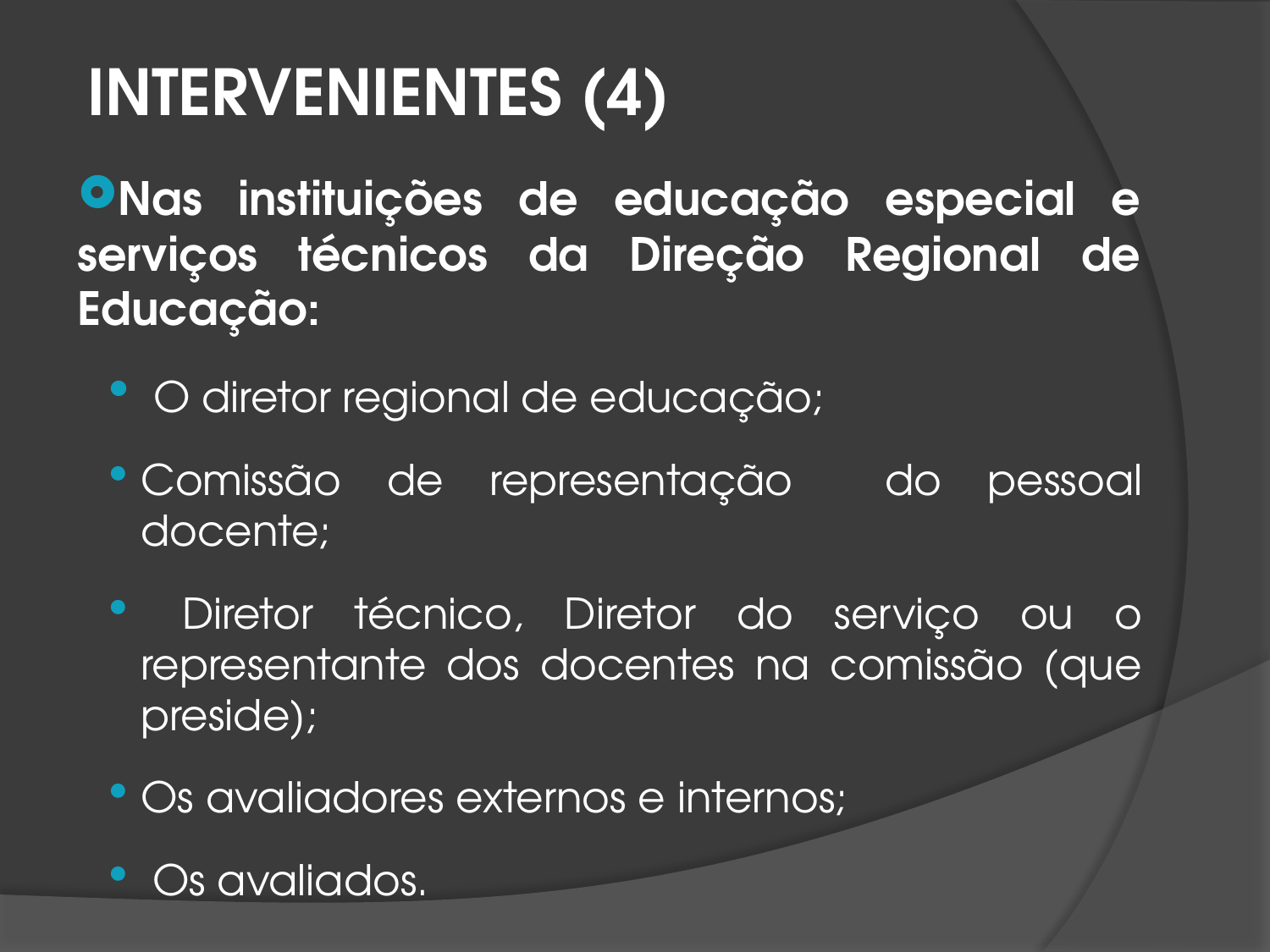

INTERVENIENTES (4)
Nas instituições de educação especial e serviços técnicos da Direção Regional de Educação:
 O diretor regional de educação;
Comissão de representação  do pessoal docente;
 Diretor técnico, Diretor do serviço ou o representante dos docentes na comissão (que preside);
Os avaliadores externos e internos;
 Os avaliados.